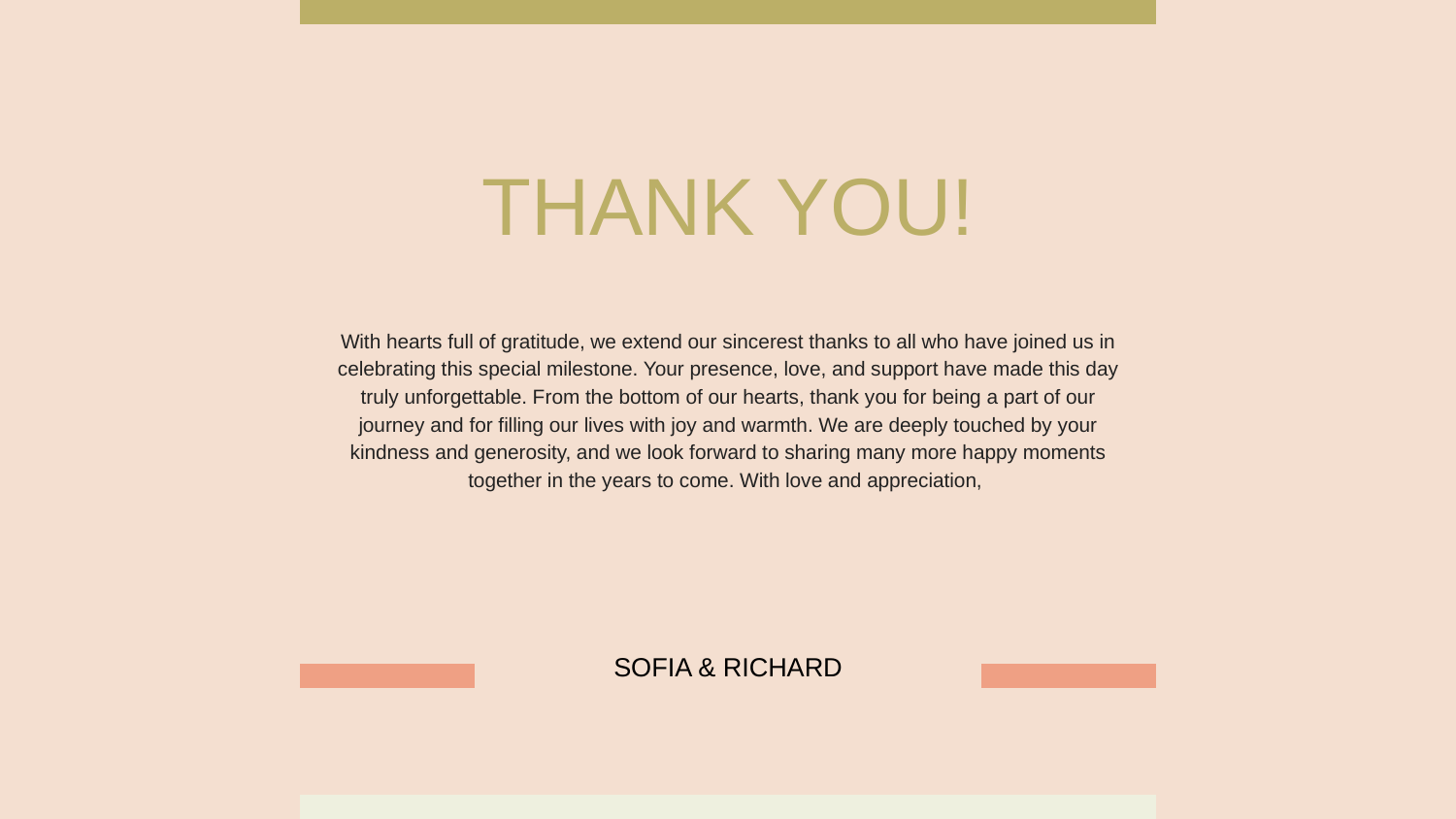

THANK YOU!
With hearts full of gratitude, we extend our sincerest thanks to all who have joined us in celebrating this special milestone. Your presence, love, and support have made this day truly unforgettable. From the bottom of our hearts, thank you for being a part of our journey and for filling our lives with joy and warmth. We are deeply touched by your kindness and generosity, and we look forward to sharing many more happy moments together in the years to come. With love and appreciation,
SOFIA & RICHARD